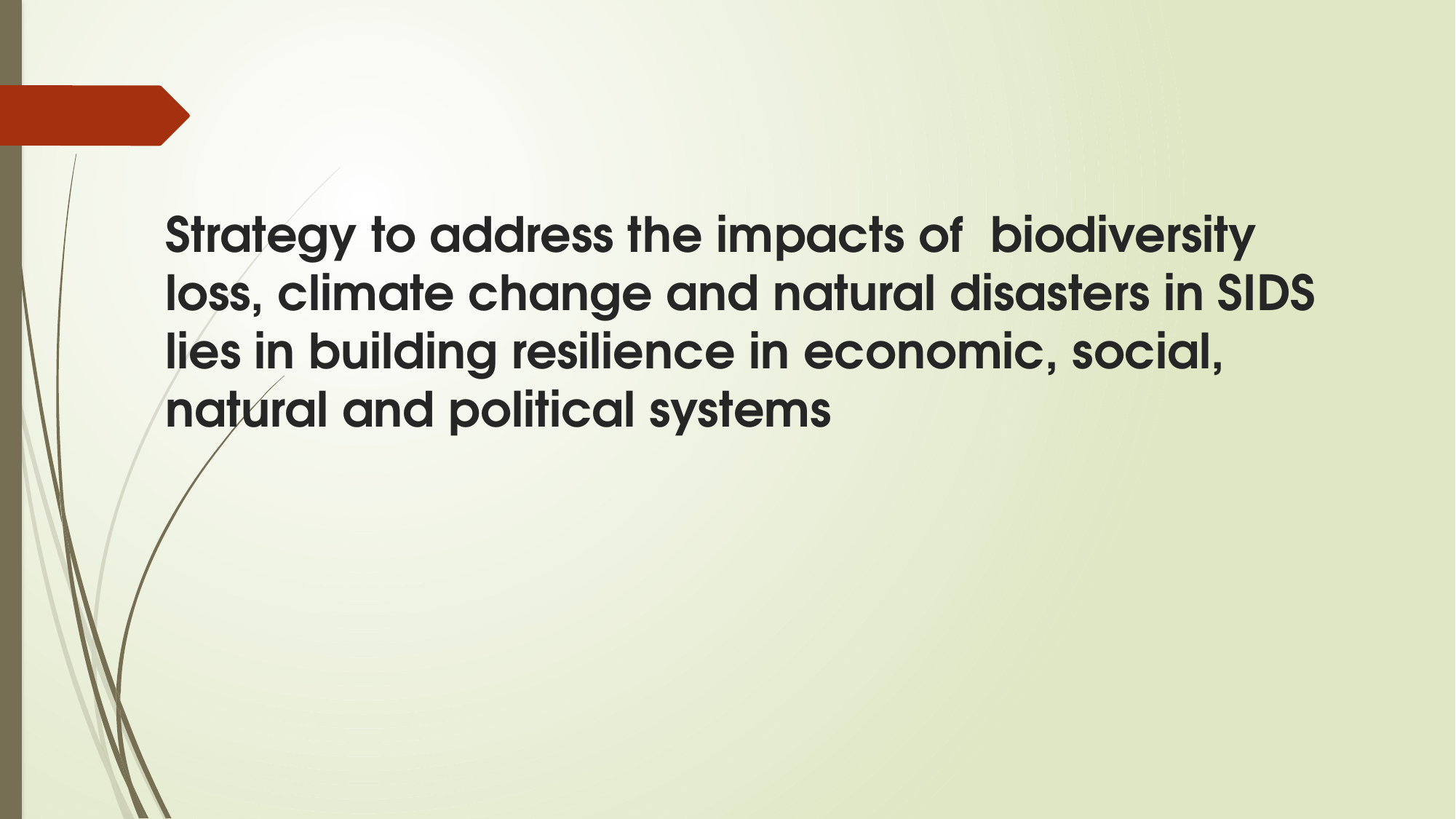

# Strategy to address the impacts of  biodiversity loss, climate change and natural disasters in SIDS lies in building resilience in economic, social, natural and political systems